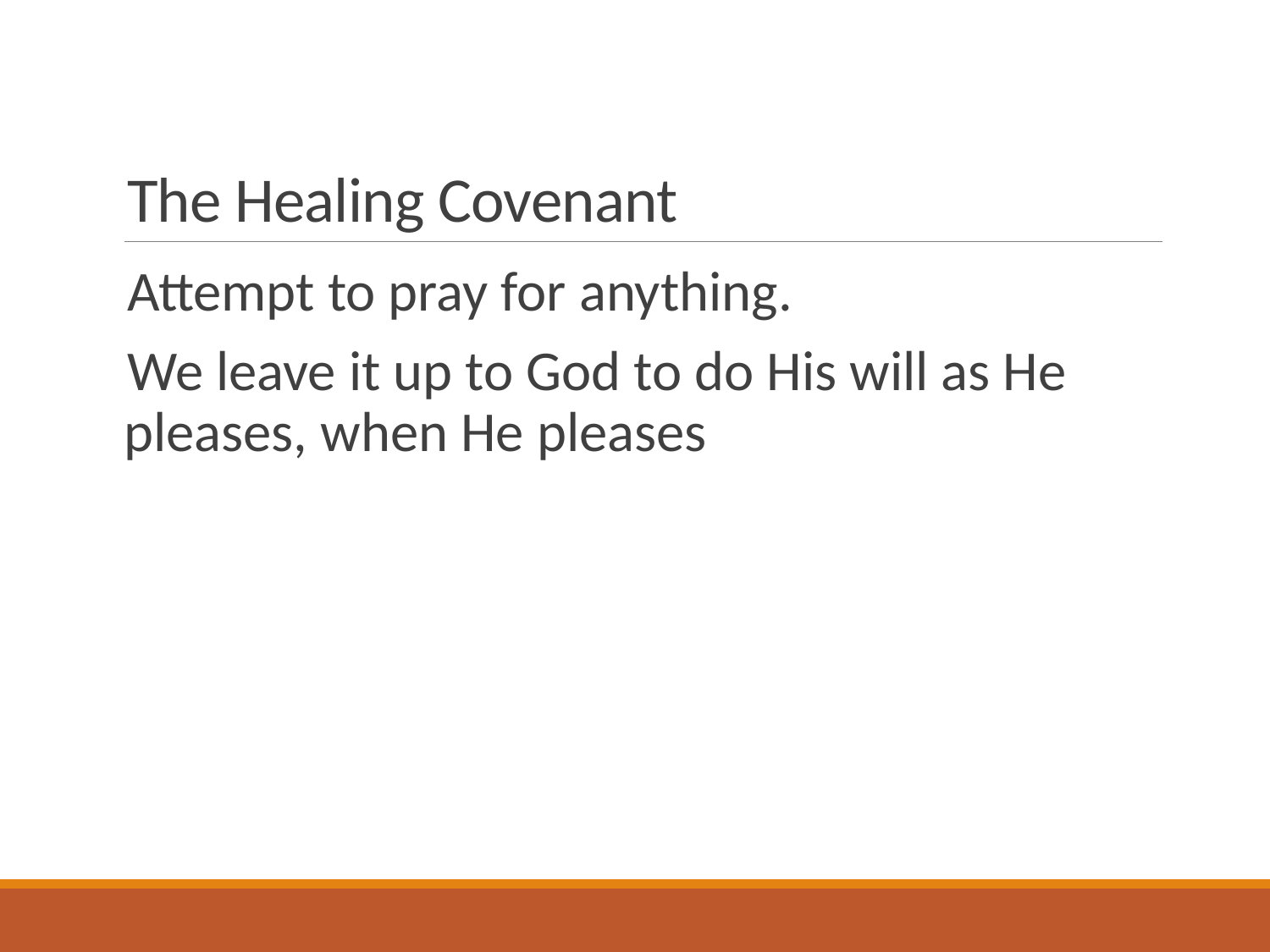

# The Healing Covenant
Attempt to pray for anything.
We leave it up to God to do His will as He pleases, when He pleases